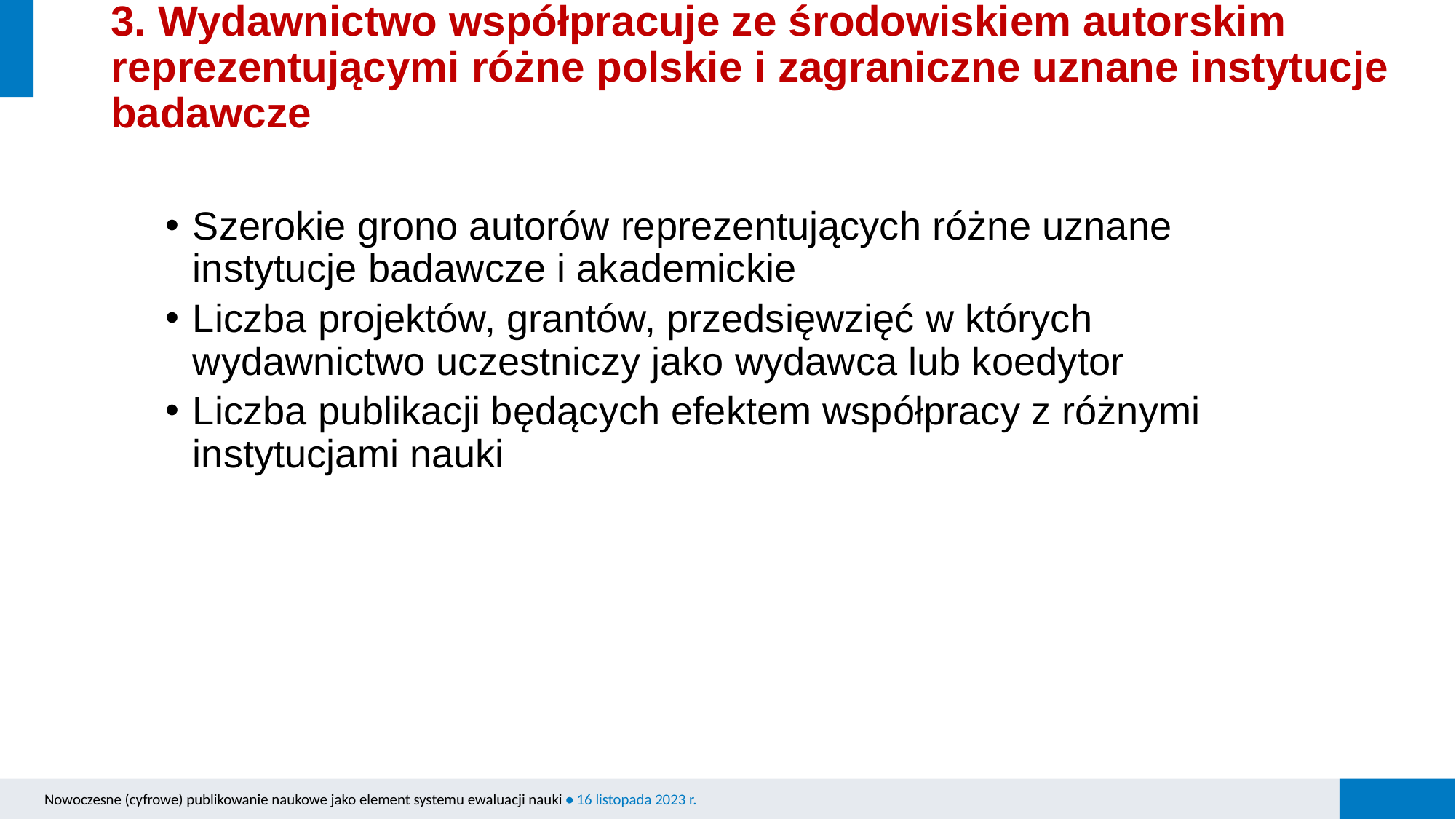

# 3. Wydawnictwo współpracuje ze środowiskiem autorskim reprezentującymi różne polskie i zagraniczne uznane instytucje badawcze
Szerokie grono autorów reprezentujących różne uznane instytucje badawcze i akademickie
Liczba projektów, grantów, przedsięwzięć w których wydawnictwo uczestniczy jako wydawca lub koedytor
Liczba publikacji będących efektem współpracy z różnymi instytucjami nauki